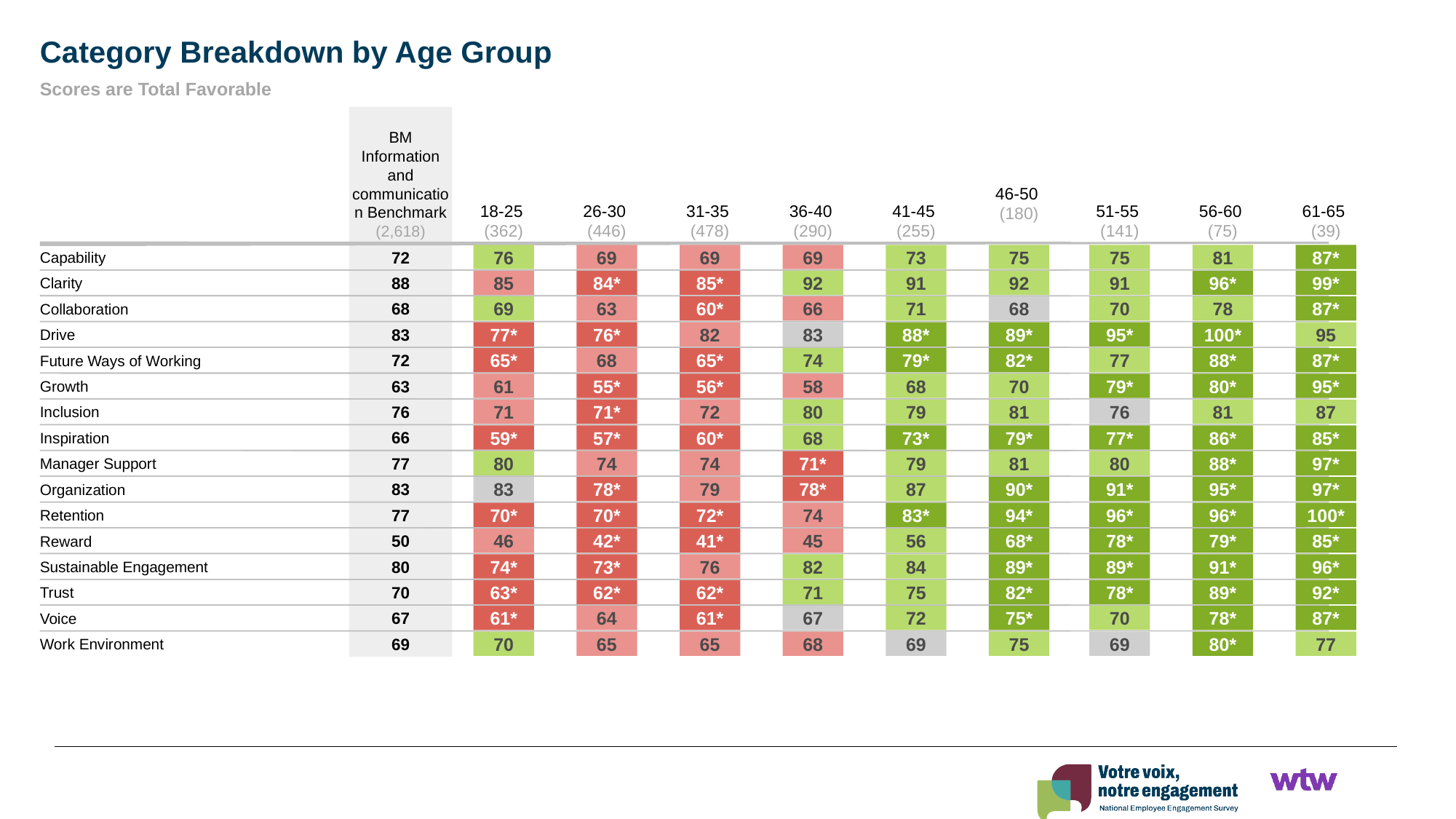

Category Breakdown by Age Group
Scores are Total Favorable
46-50
(180)

BM Information and communication Benchmark
(2,618)
18-25
(362)
26-30
(446)
31-35
(478)
36-40
(290)
41-45
(255)
51-55
(141)
56-60
(75)
61-65
(39)

72
Capability
76
69
69
69
73
75
75
81
87*

88
Clarity
85
84*
85*
92
91
92
91
96*
99*

68
Collaboration
69
63
60*
66
71
68
70
78
87*

83
Drive
77*
76*
82
83
88*
89*
95*
100*
95

72
Future Ways of Working
65*
68
65*
74
79*
82*
77
88*
87*

63
Growth
61
55*
56*
58
68
70
79*
80*
95*

76
Inclusion
71
71*
72
80
79
81
76
81
87

66
Inspiration
59*
57*
60*
68
73*
79*
77*
86*
85*

77
Manager Support
80
74
74
71*
79
81
80
88*
97*

83
Organization
83
78*
79
78*
87
90*
91*
95*
97*

77
Retention
70*
70*
72*
74
83*
94*
96*
96*
100*

50
Reward
46
42*
41*
45
56
68*
78*
79*
85*

80
Sustainable Engagement
74*
73*
76
82
84
89*
89*
91*
96*

70
Trust
63*
62*
62*
71
75
82*
78*
89*
92*

67
Voice
61*
64
61*
67
72
75*
70
78*
87*

69
Work Environment
70
65
65
68
69
75
69
80*
77